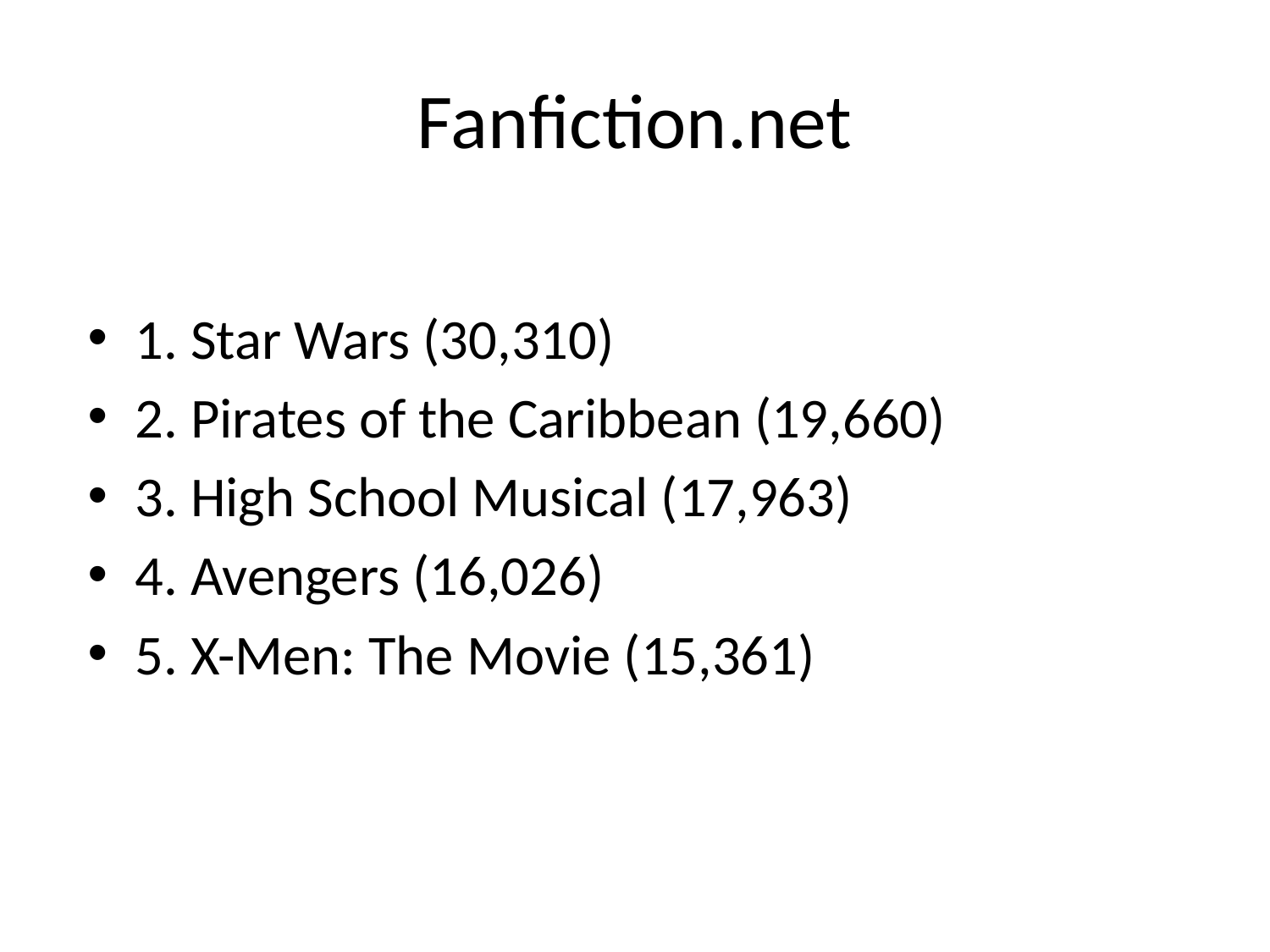

# Fanfiction.net
1. Star Wars (30,310)
2. Pirates of the Caribbean (19,660)
3. High School Musical (17,963)
4. Avengers (16,026)
5. X-Men: The Movie (15,361)